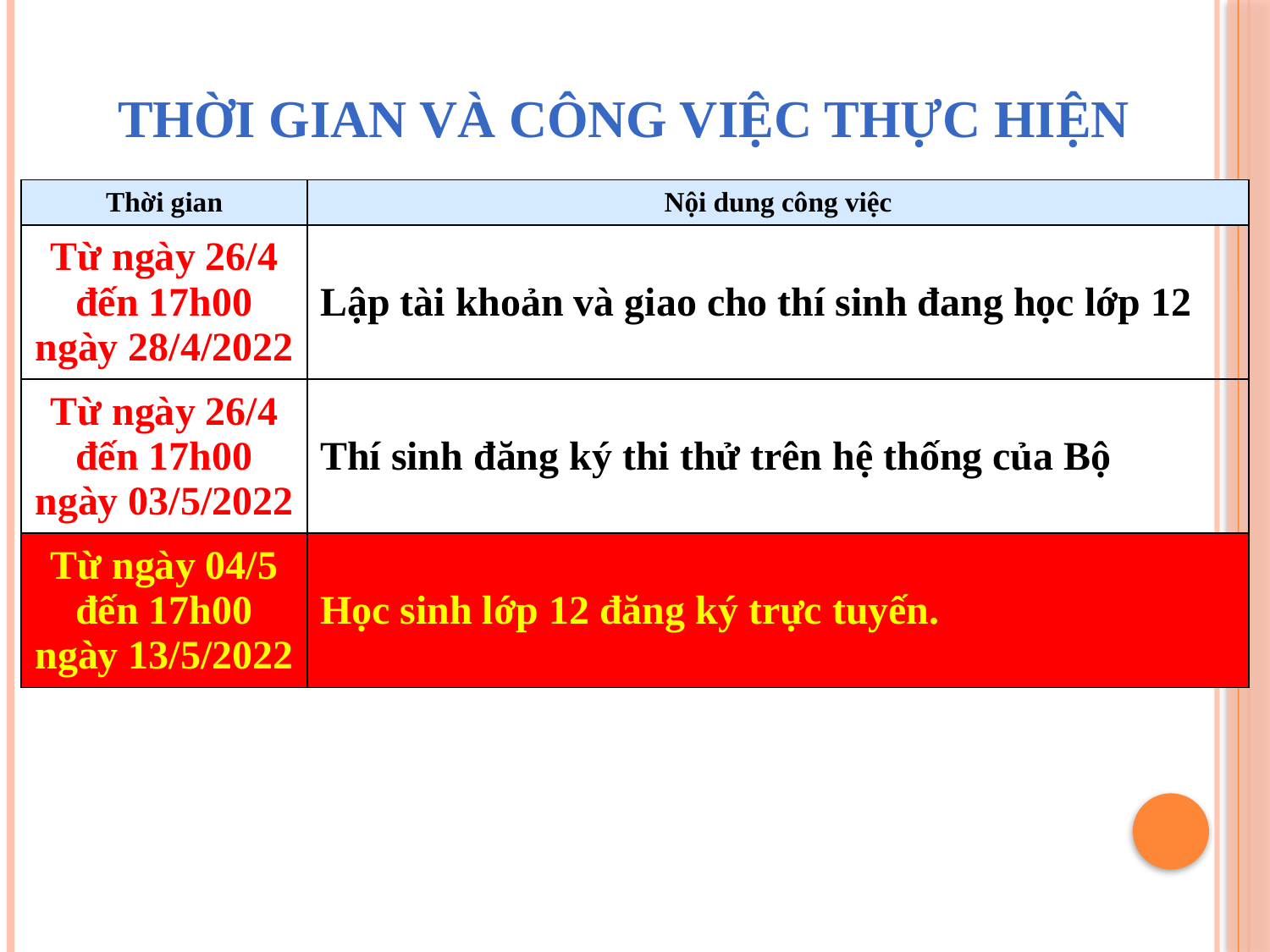

thời gian và công việc thực hiện
| Thời gian | Nội dung công việc |
| --- | --- |
| Từ ngày 26/4 đến 17h00 ngày 28/4/2022 | Lập tài khoản và giao cho thí sinh đang học lớp 12 |
| Từ ngày 26/4 đến 17h00 ngày 03/5/2022 | Thí sinh đăng ký thi thử trên hệ thống của Bộ |
| Từ ngày 04/5 đến 17h00 ngày 13/5/2022 | Học sinh lớp 12 đăng ký trực tuyến. |